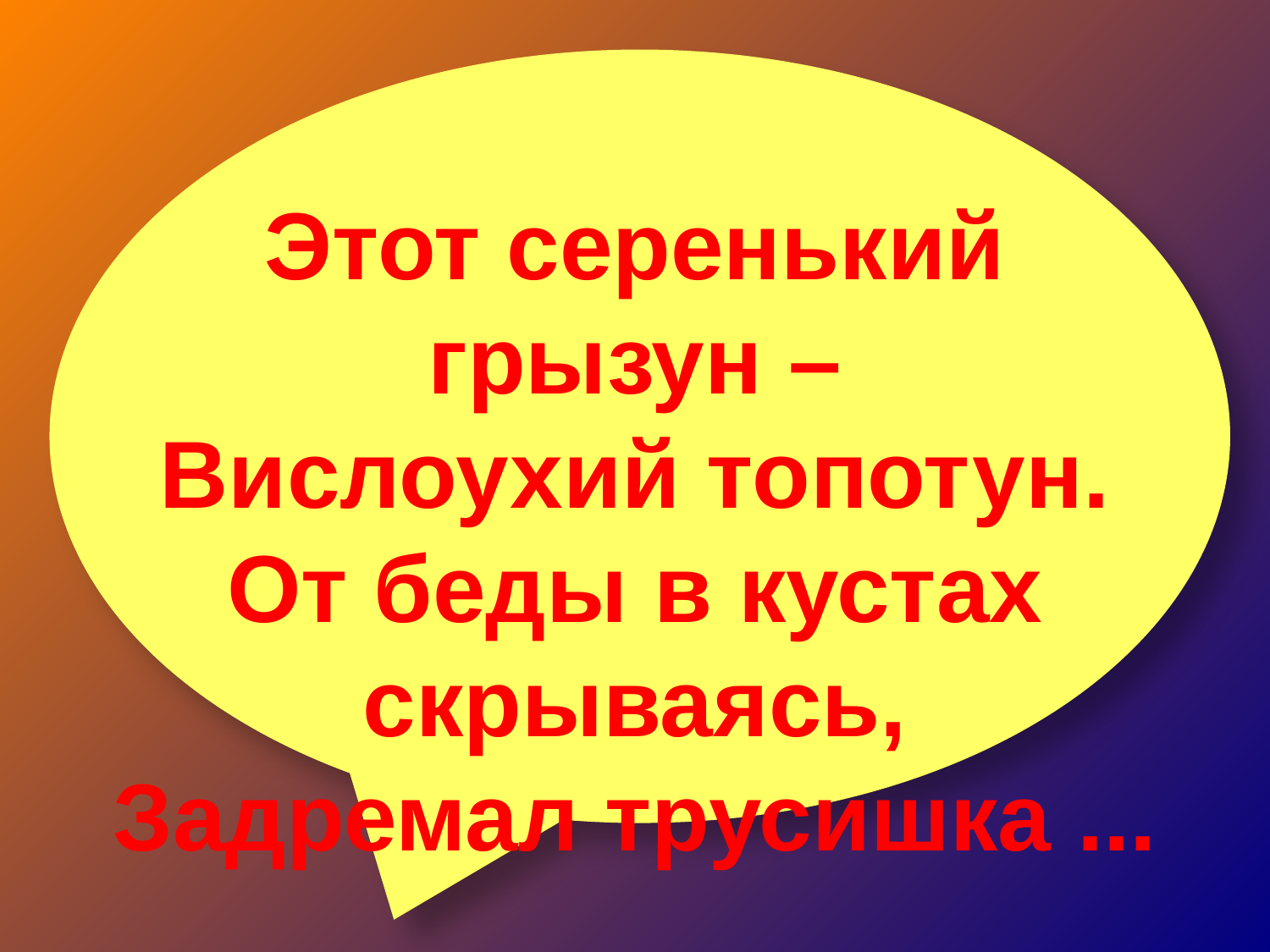

Этот серенький грызун –
Вислоухий топотун.
От беды в кустах скрываясь,
Задремал трусишка ...